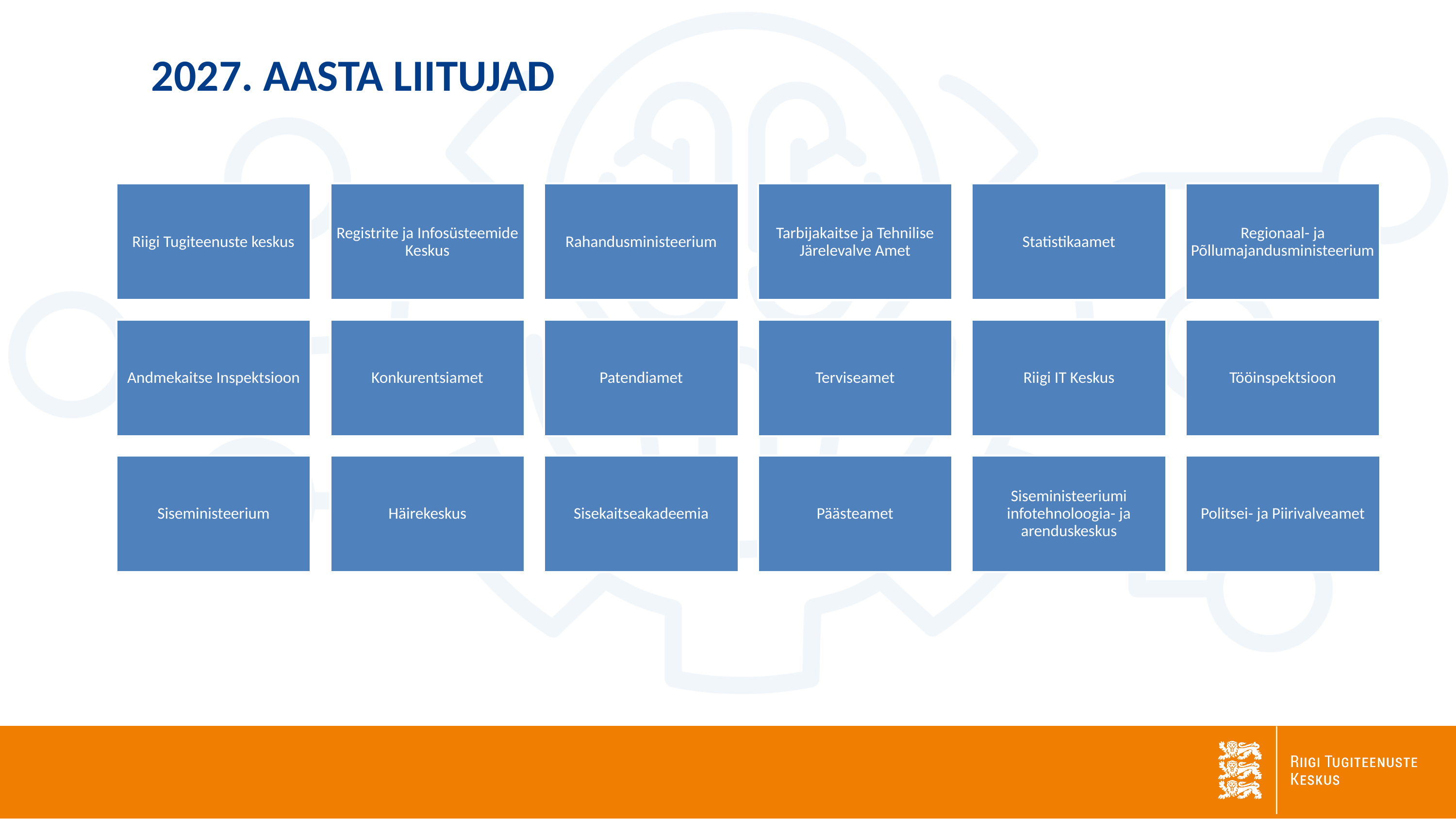

# 2027. AASTA LIITUJAD
Riigi Tugiteenuste keskus​
Registrite ja Infosüsteemide Keskus​
Rahandusministeerium​
Tarbijakaitse ja Tehnilise Järelevalve Amet​
Statistikaamet​
Regionaal- ja Põllumajandusministeerium​
Andmekaitse Inspektsioon​
Konkurentsiamet​
Patendiamet​
Terviseamet​
Riigi IT Keskus​
Tööinspektsioon​
Siseministeerium​
Häirekeskus​
Sisekaitseakadeemia​
Päästeamet​
Siseministeeriumi infotehnoloogia- ja arenduskeskus​
Politsei- ja Piirivalveamet​